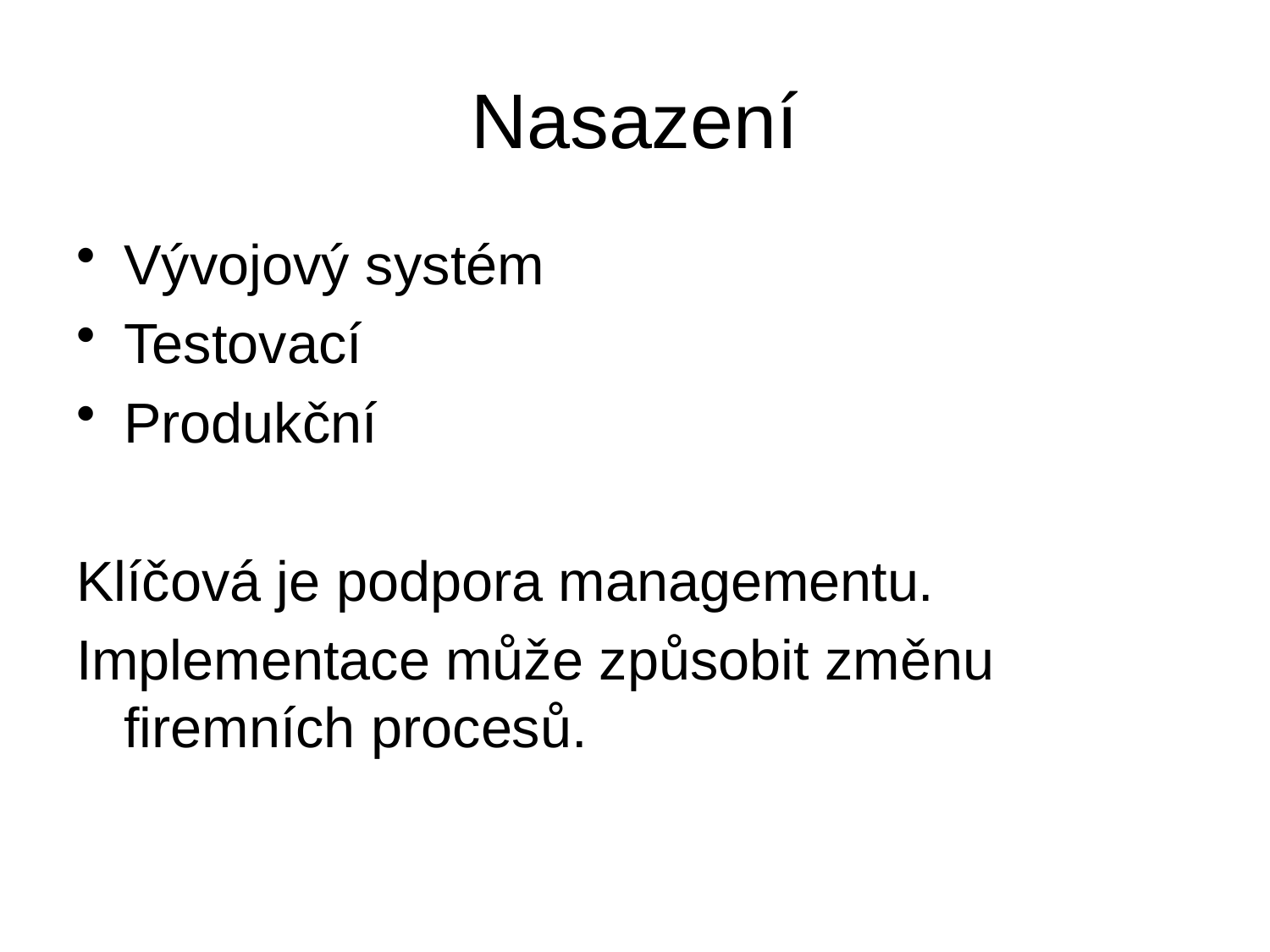

# Nasazení
Vývojový systém
Testovací
Produkční

Klíčová je podpora managementu.
Implementace může způsobit změnu firemních procesů.